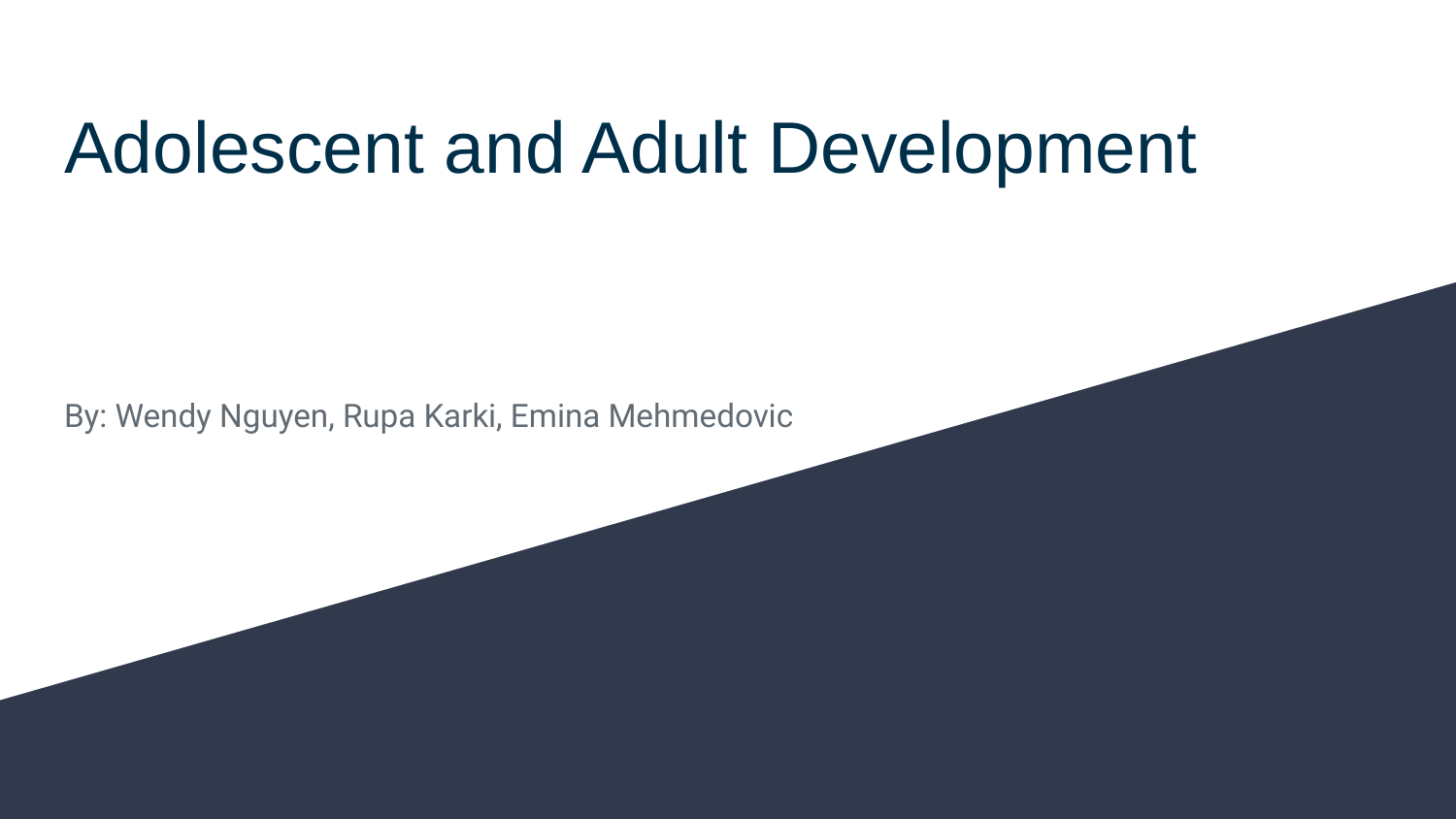

# Adolescent and Adult Development
By: Wendy Nguyen, Rupa Karki, Emina Mehmedovic